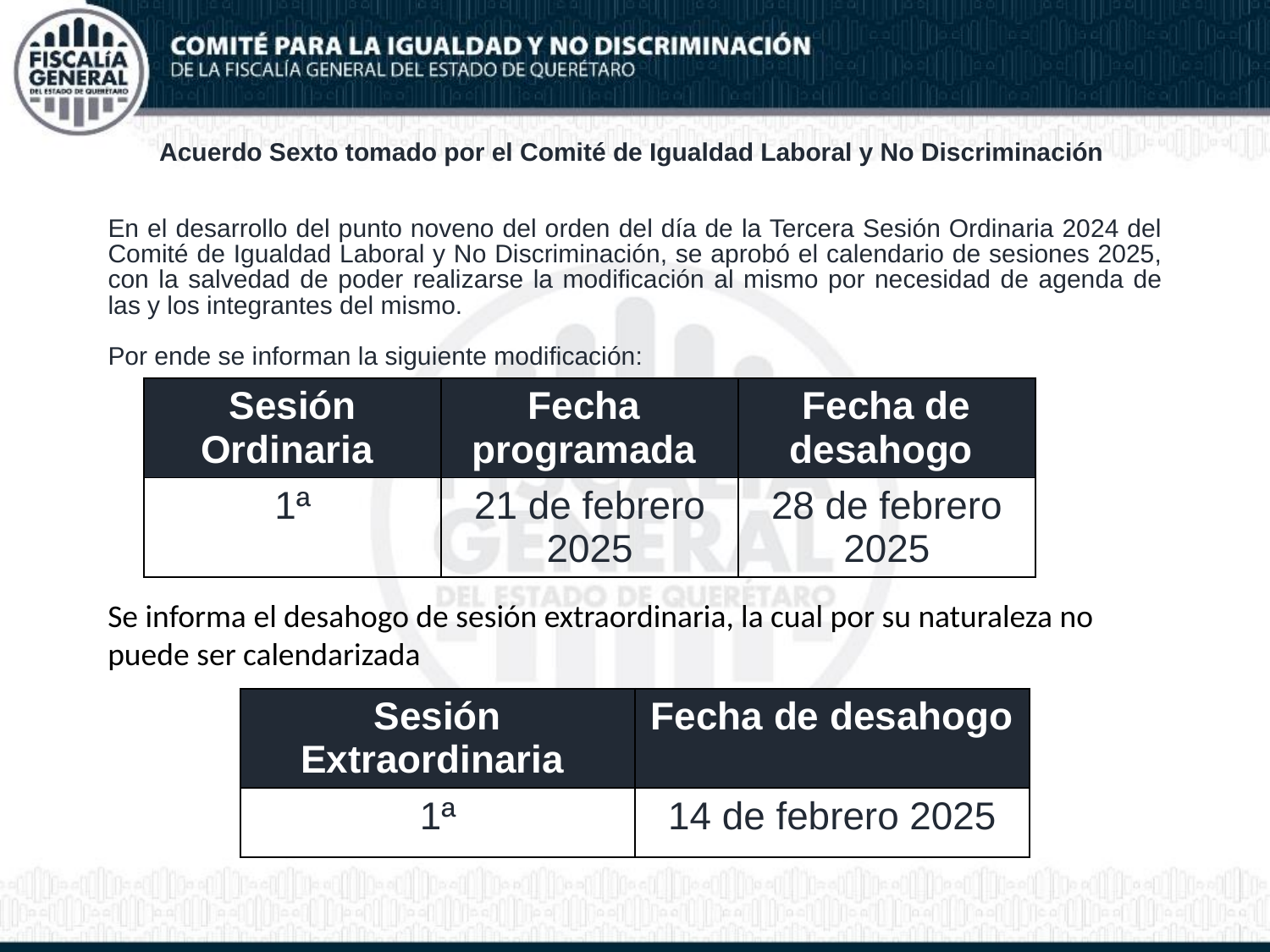

Acuerdo Sexto tomado por el Comité de Igualdad Laboral y No Discriminación

En el desarrollo del punto noveno del orden del día de la Tercera Sesión Ordinaria 2024 del Comité de Igualdad Laboral y No Discriminación, se aprobó el calendario de sesiones 2025, con la salvedad de poder realizarse la modificación al mismo por necesidad de agenda de las y los integrantes del mismo.

Por ende se informan la siguiente modificación:
| Sesión Ordinaria | Fecha programada | Fecha de desahogo |
| --- | --- | --- |
| 1ª | 21 de febrero 2025 | 28 de febrero 2025 |
Se informa el desahogo de sesión extraordinaria, la cual por su naturaleza no puede ser calendarizada
| Sesión Extraordinaria | Fecha de desahogo |
| --- | --- |
| 1ª | 14 de febrero 2025 |